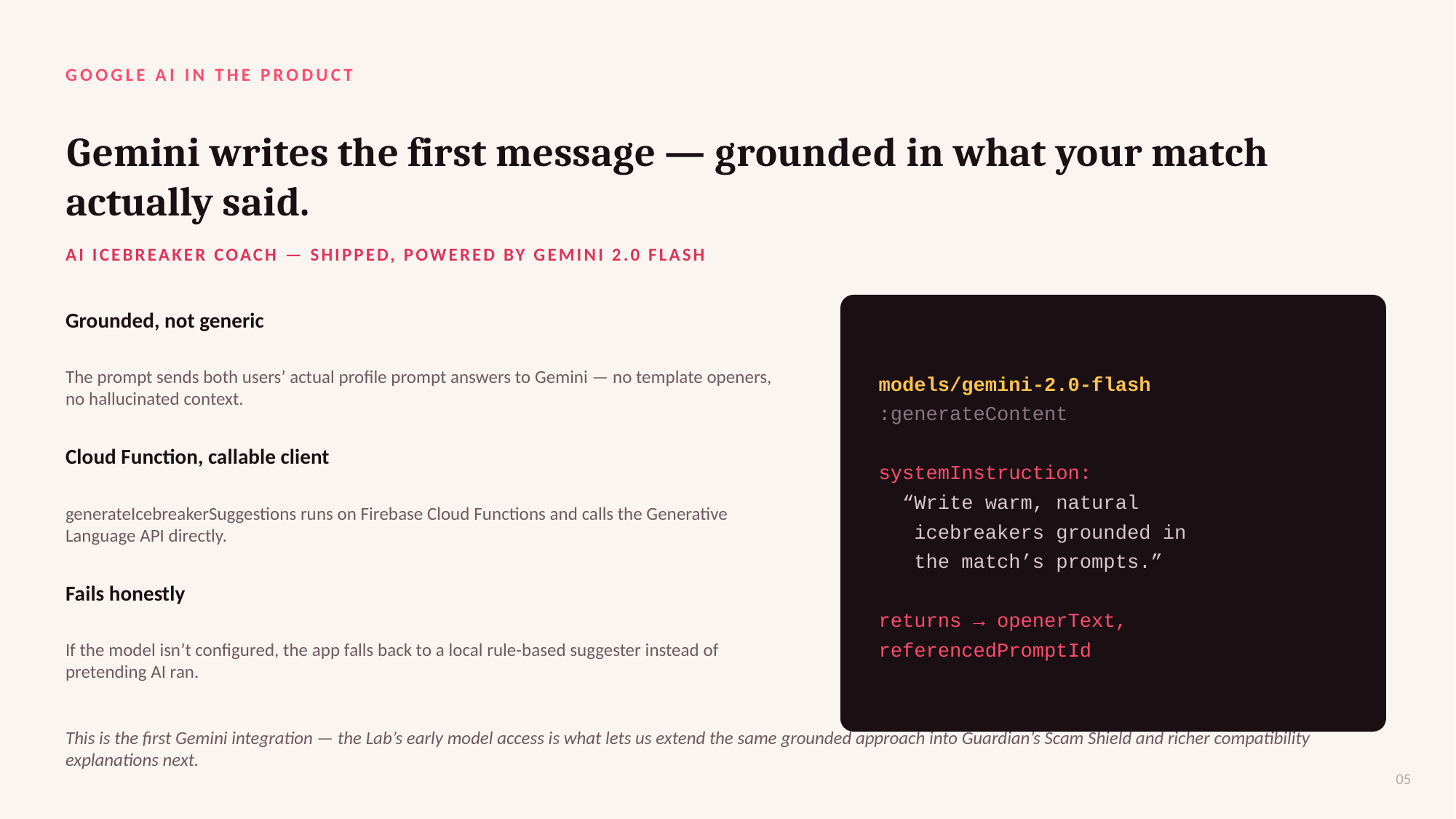

GOOGLE AI IN THE PRODUCT
Gemini writes the first message — grounded in what your match actually said.
AI ICEBREAKER COACH — SHIPPED, POWERED BY GEMINI 2.0 FLASH

Grounded, not generic
models/gemini-2.0-flash
:generateContent

systemInstruction:
  “Write warm, natural
   icebreakers grounded in
   the match’s prompts.”

returns → openerText,
referencedPromptId
The prompt sends both users’ actual profile prompt answers to Gemini — no template openers, no hallucinated context.
Cloud Function, callable client
generateIcebreakerSuggestions runs on Firebase Cloud Functions and calls the Generative Language API directly.
Fails honestly
If the model isn’t configured, the app falls back to a local rule-based suggester instead of pretending AI ran.
This is the first Gemini integration — the Lab’s early model access is what lets us extend the same grounded approach into Guardian’s Scam Shield and richer compatibility explanations next.
05